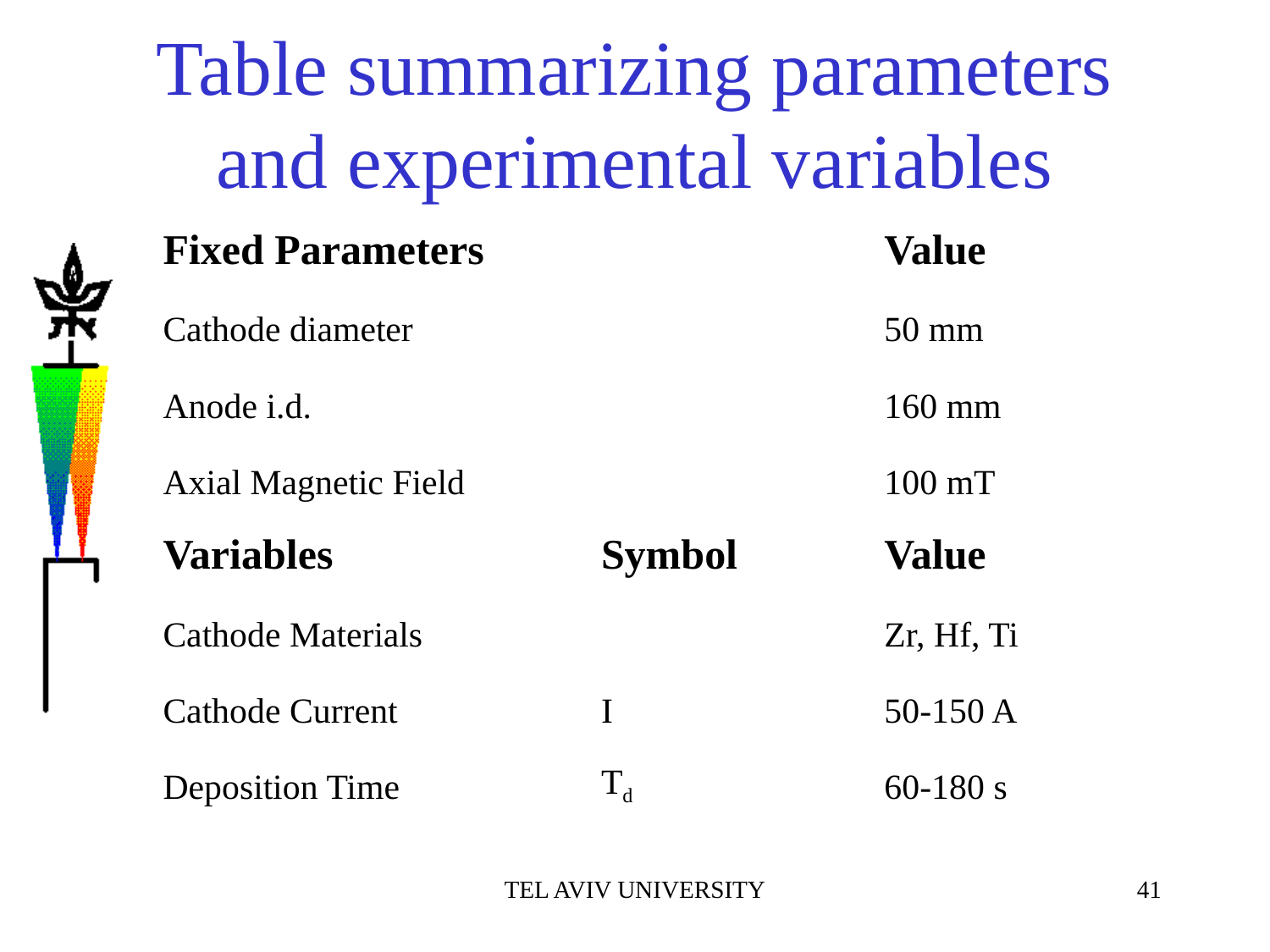

# Table summarizing parameters and experimental variables
| Fixed Parameters |  | Value |
| --- | --- | --- |
| Cathode diameter |  | 50 mm |
| Anode i.d. |  | 160 mm |
| Axial Magnetic Field |  | 100 mT |
| Variables | Symbol | Value |
| Cathode Materials |  | Zr, Hf, Ti |
| Cathode Current | I | 50-150 A |
| Deposition Time | Td | 60-180 s |
TEL AVIV UNIVERSITY
41